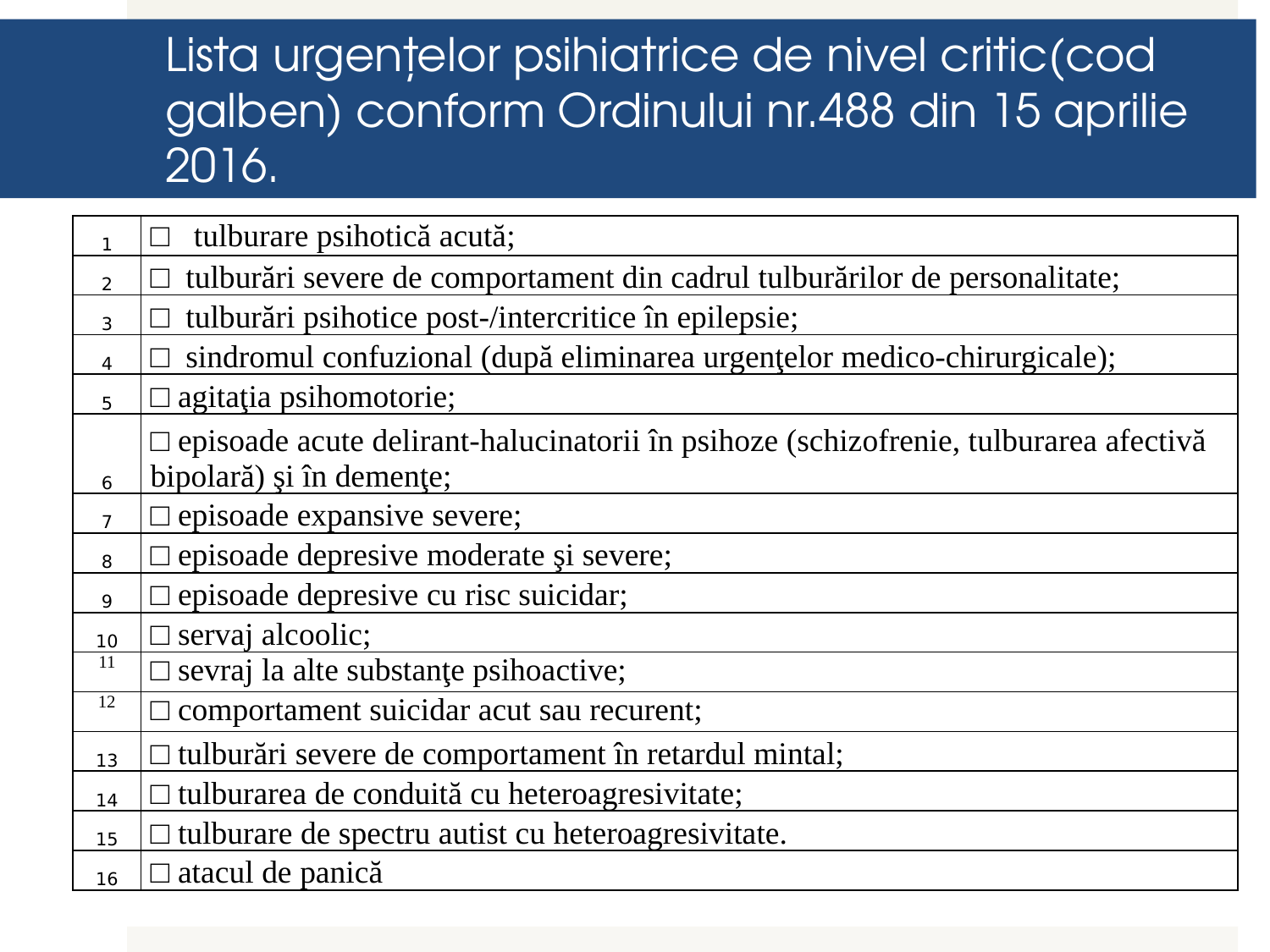

# Lista urgenţelor psihiatrice de nivel critic(cod galben) conform Ordinului nr.488 din 15 aprilie 2016.
| 1 | □ tulburare psihotică acută; |
| --- | --- |
| 2 | □ tulburări severe de comportament din cadrul tulburărilor de personalitate; |
| 3 | □ tulburări psihotice post-/intercritice în epilepsie; |
| 4 | □ sindromul confuzional (după eliminarea urgenţelor medico-chirurgicale); |
| 5 | □ agitaţia psihomotorie; |
| 6 | □ episoade acute delirant-halucinatorii în psihoze (schizofrenie, tulburarea afectivă bipolară) şi în demenţe; |
| 7 | □ episoade expansive severe; |
| 8 | □ episoade depresive moderate şi severe; |
| 9 | □ episoade depresive cu risc suicidar; |
| 10 | □ servaj alcoolic; |
| 11 | □ sevraj la alte substanţe psihoactive; |
| 12 | □ comportament suicidar acut sau recurent; |
| 13 | □ tulburări severe de comportament în retardul mintal; |
| 14 | □ tulburarea de conduită cu heteroagresivitate; |
| 15 | □ tulburare de spectru autist cu heteroagresivitate. |
| 16 | □ atacul de panică |